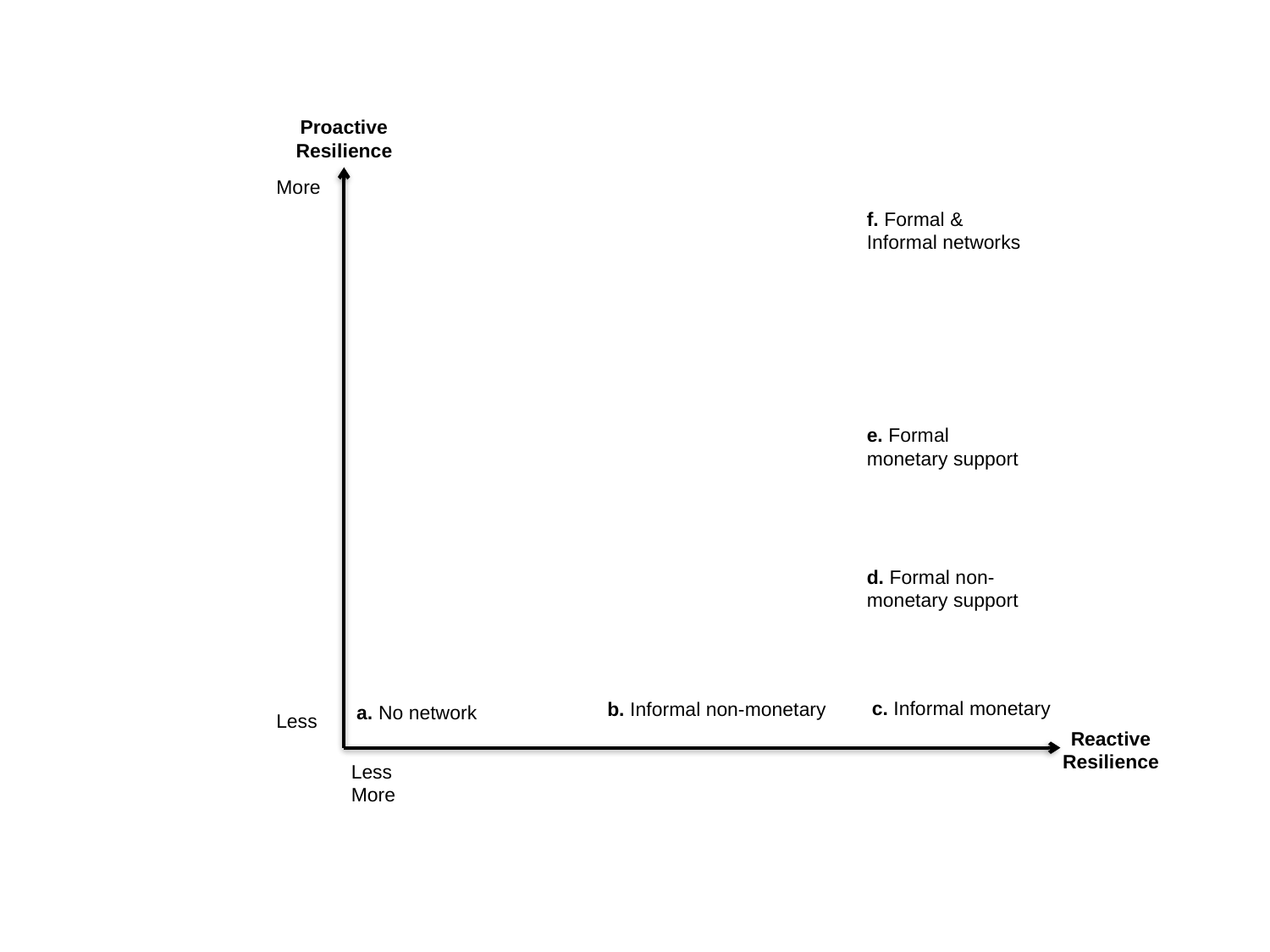

Proactive Resilience
More

Less
f. Formal & Informal networks
e. Formal monetary support
d. Formal non-monetary support
c. Informal monetary
b. Informal non-monetary
a. No network
Reactive Resilience
Less                                                                                                                 More